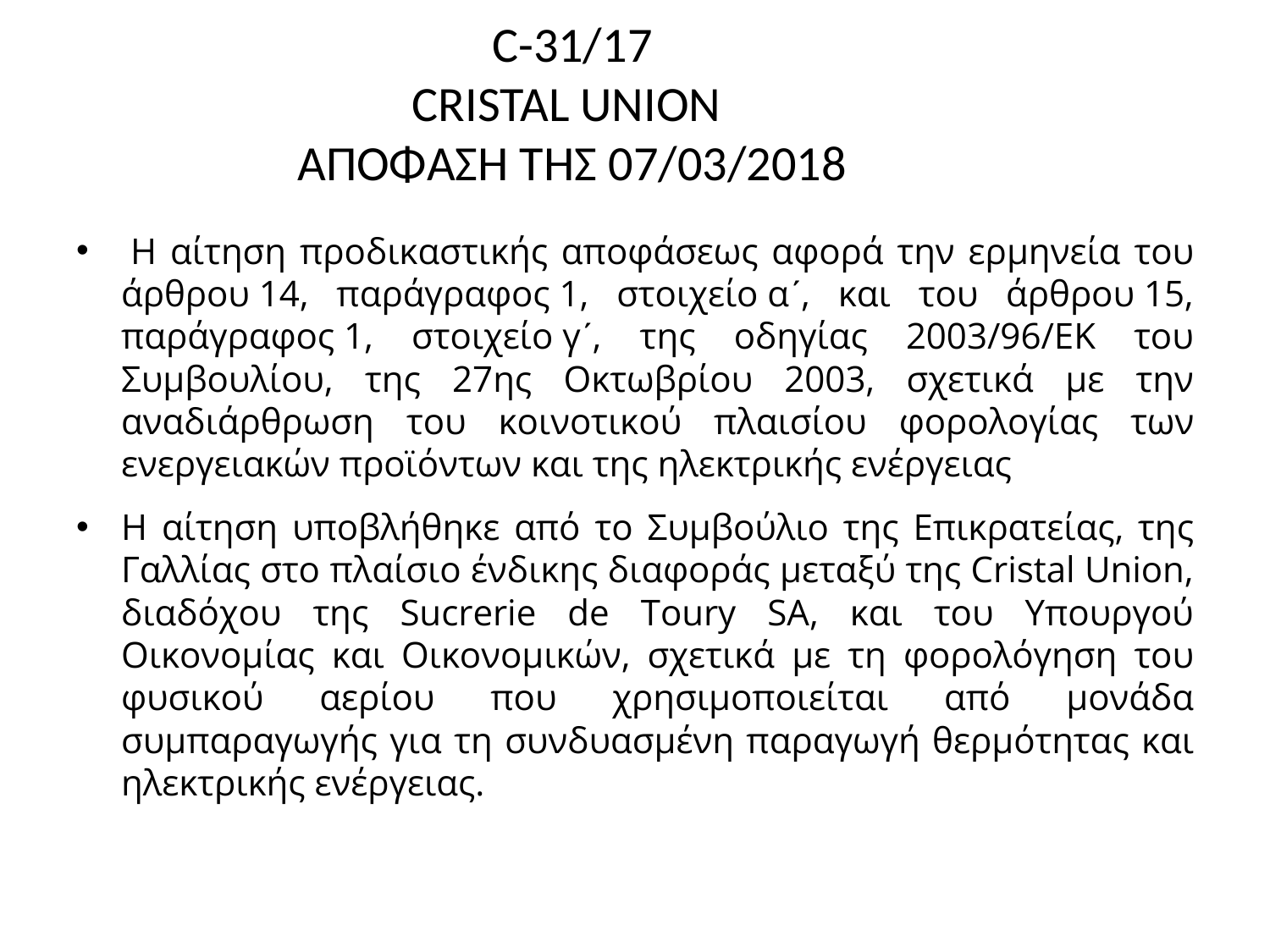

# C-31/17 CRISTAL UNION ΑΠΟΦΑΣΗ ΤΗΣ 07/03/2018
 Η αίτηση προδικαστικής αποφάσεως αφορά την ερμηνεία του άρθρου 14, παράγραφος 1, στοιχείο αʹ, και του άρθρου 15, παράγραφος 1, στοιχείο γʹ, της οδηγίας 2003/96/ΕΚ του Συμβουλίου, της 27ης Οκτωβρίου 2003, σχετικά με την αναδιάρθρωση του κοινοτικού πλαισίου φορολογίας των ενεργειακών προϊόντων και της ηλεκτρικής ενέργειας
Η αίτηση υποβλήθηκε από το Συμβούλιο της Επικρατείας, της Γαλλίας στο πλαίσιο ένδικης διαφοράς μεταξύ της Cristal Union, διαδόχου της Sucrerie de Toury SA, και του Υπουργού Οικονομίας και Οικονομικών, σχετικά με τη φορολόγηση του φυσικού αερίου που χρησιμοποιείται από μονάδα συμπαραγωγής για τη συνδυασμένη παραγωγή θερμότητας και ηλεκτρικής ενέργειας.